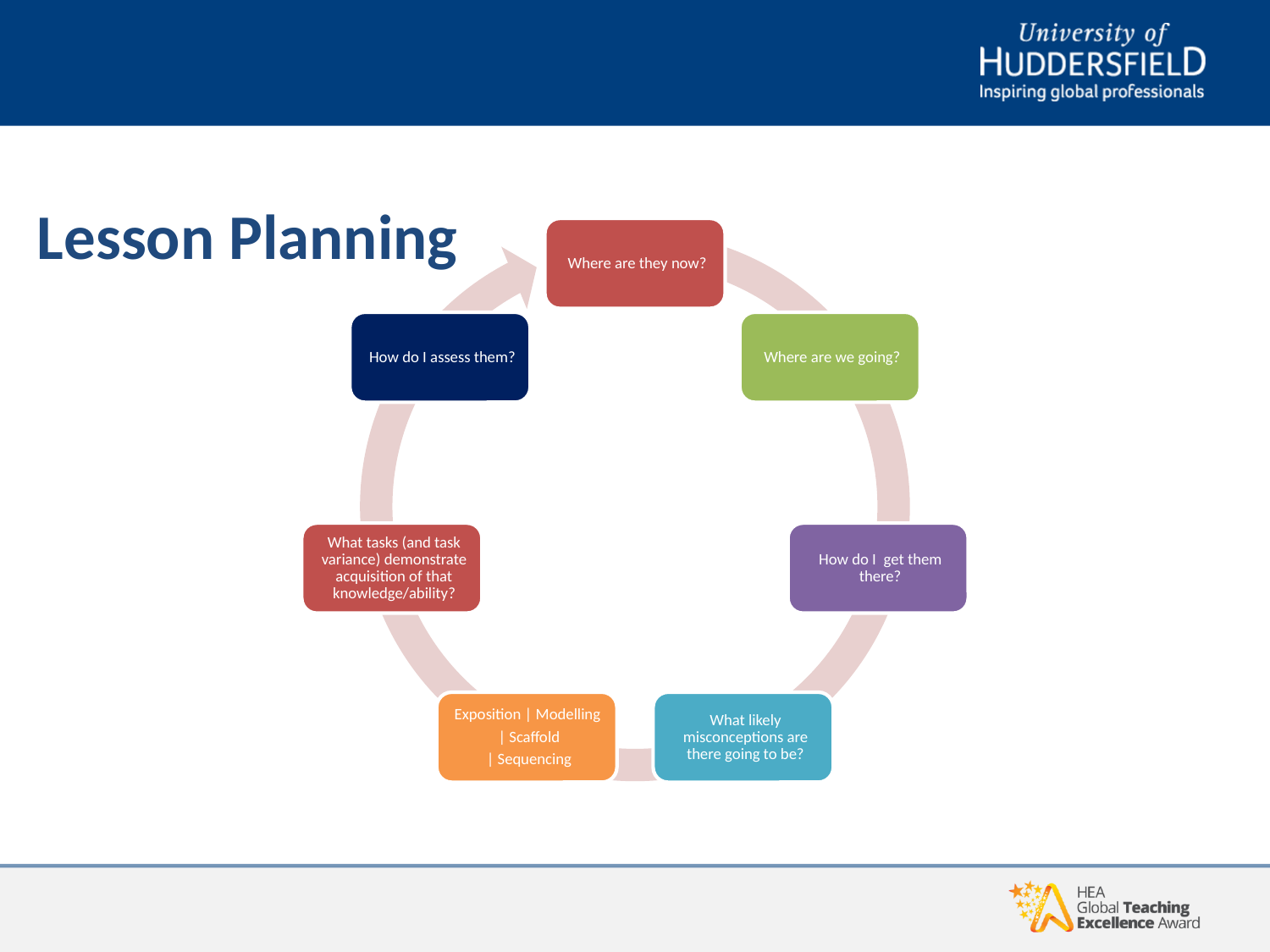

# Lesson Planning
Where are they now?
Where are we going?
How do I  get them there?
What likely misconceptions are there going to be?
Exposition | Modelling
| Scaffold
| Sequencing
What tasks (and task variance) demonstrate acquisition of that knowledge/ability?
How do I assess them?